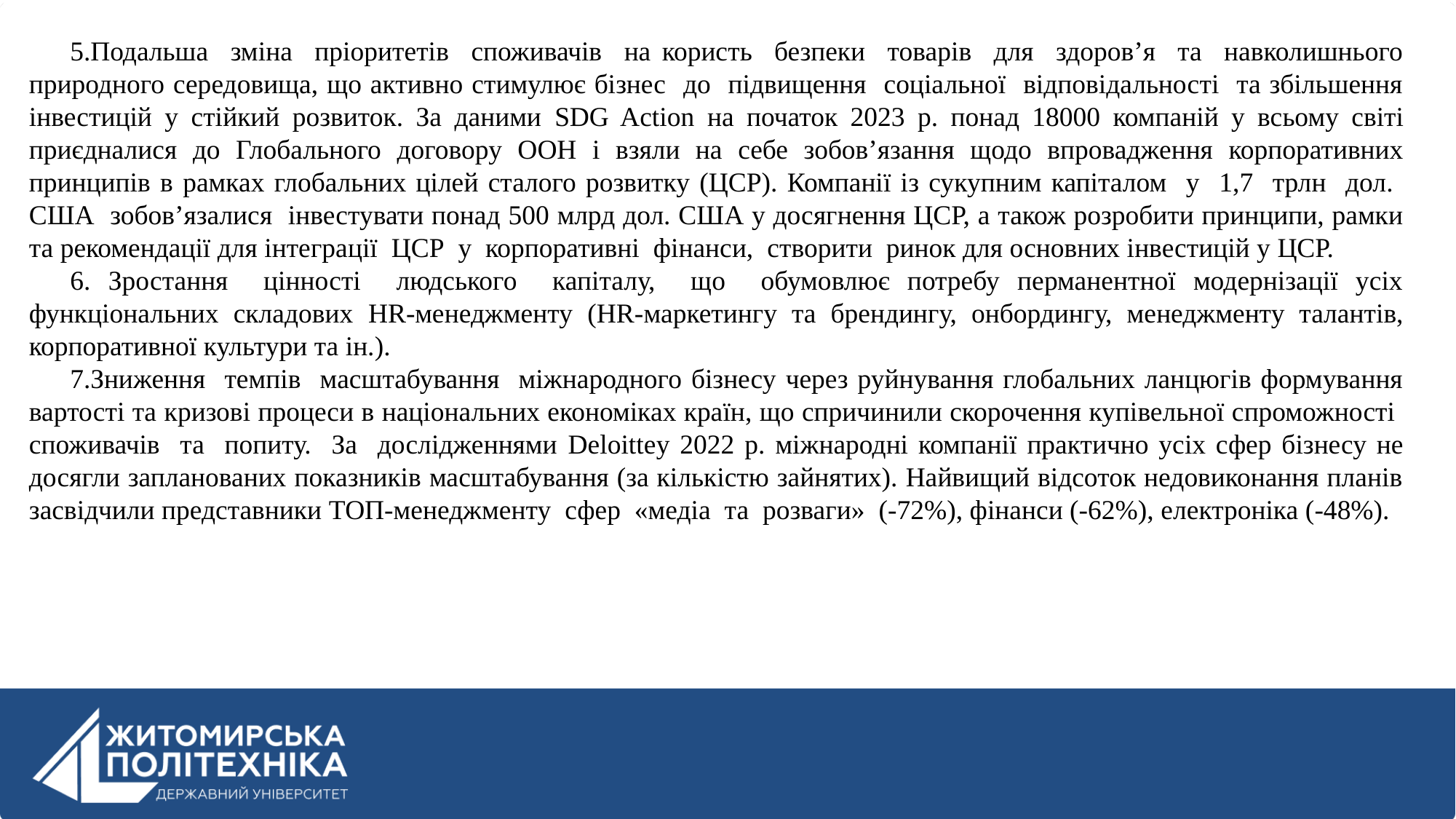

Подальша  зміна  пріоритетів  споживачів  на користь  безпеки  товарів  для  здоров’я  та  навколишнього природного середовища, що активно стимулює бізнес  до  підвищення  соціальної  відповідальності  та збільшення інвестицій у стійкий розвиток. За даними SDG Action на початок 2023 р. понад 18000 компаній у всьому світі приєдналися до Глобального договору ООН і взяли на себе зобов’язання щодо впровадження корпоративних принципів в рамках глобальних цілей сталого розвитку (ЦСР). Компанії із сукупним капіталом  у  1,7  трлн  дол.  США  зобов’язалися  інвестувати понад 500 млрд дол. США у досягнення ЦСР, а також розробити принципи, рамки та рекомендації для інтеграції  ЦСР  у  корпоративні  фінанси,  створити  ринок для основних інвестицій у ЦСР.
 Зростання  цінності  людського  капіталу,  що  обумовлює потребу перманентної модернізації усіх функціональних складових HR-менеджменту (HR-маркетингу та брендингу, онбордингу, менеджменту талантів, корпоративної культури та ін.).
Зниження  темпів  масштабування  міжнародного бізнесу через руйнування глобальних ланцюгів формування вартості та кризові процеси в національних економіках країн, що спричинили скорочення купівельної спроможності  споживачів  та  попиту.  За  дослідженнями Deloitteу 2022 р. міжнародні компанії практично усіх сфер бізнесу не досягли запланованих показників масштабування (за кількістю зайнятих). Найвищий відсоток недовиконання планів засвідчили представники ТОП-менеджменту  сфер  «медіа  та  розваги»  (-72%), фінанси (-62%), електроніка (-48%).